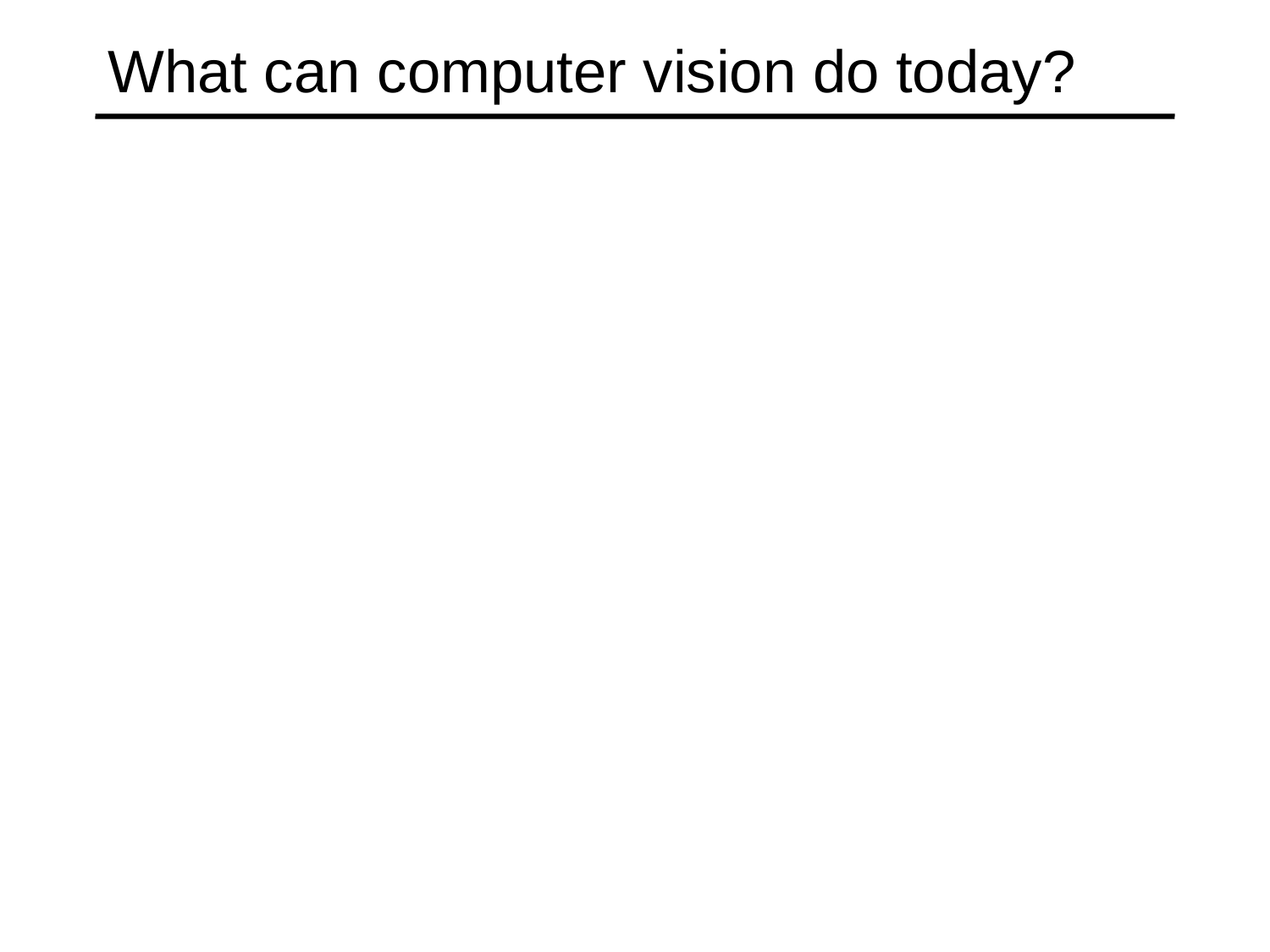

# What can computer vision do today?